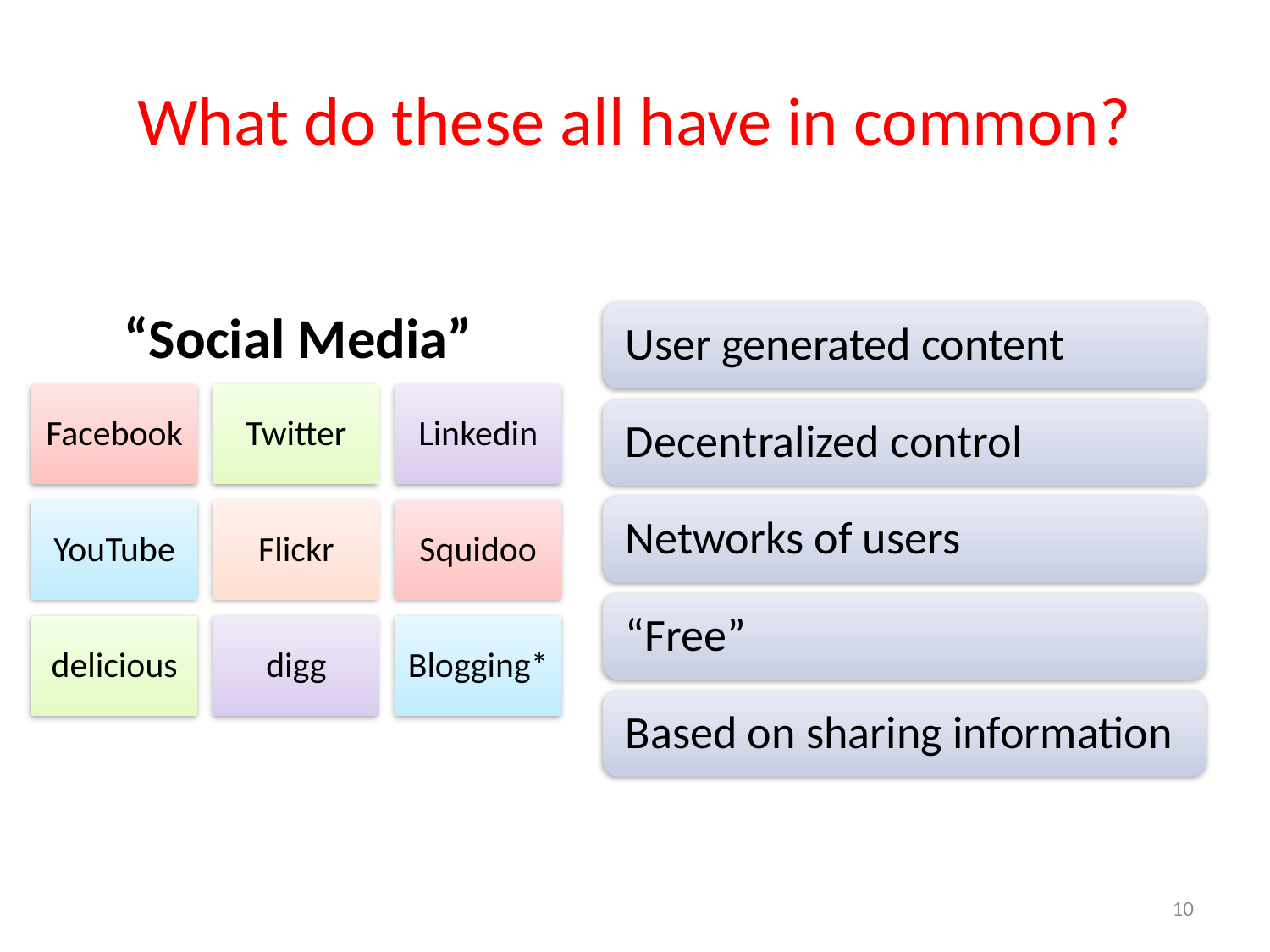

# What do these all have in common?
User generated content
Decentralized control
Networks of users
“Free”
Based on sharing information
Facebook
Twitter
Linkedin
YouTube
Flickr
Squidoo
delicious
digg
Blogging*
“Social Media”
10